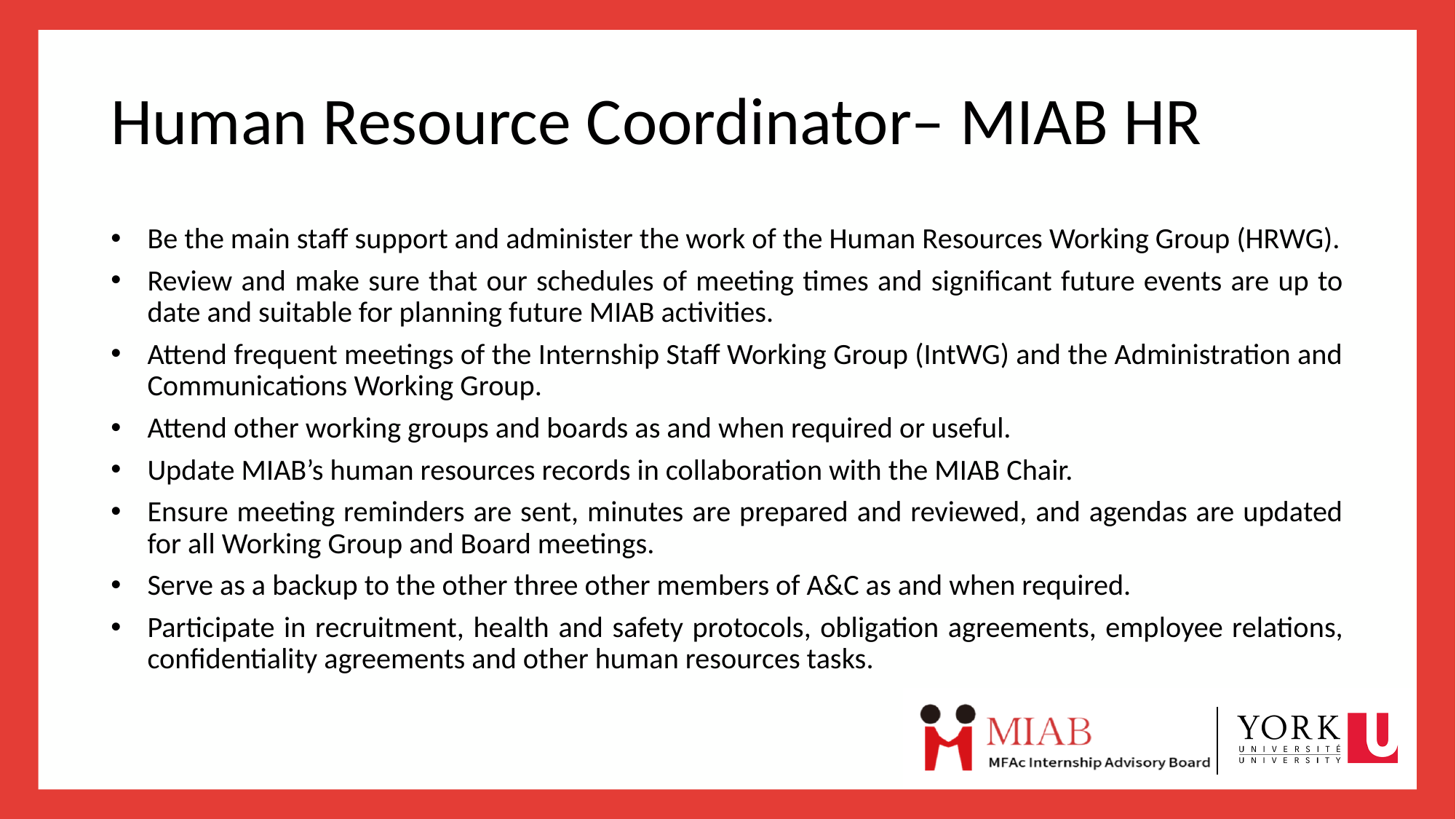

# Human Resource Coordinator– MIAB HR
Be the main staff support and administer the work of the Human Resources Working Group (HRWG).
Review and make sure that our schedules of meeting times and significant future events are up to date and suitable for planning future MIAB activities.
Attend frequent meetings of the Internship Staff Working Group (IntWG) and the Administration and Communications Working Group.
Attend other working groups and boards as and when required or useful.
Update MIAB’s human resources records in collaboration with the MIAB Chair.
Ensure meeting reminders are sent, minutes are prepared and reviewed, and agendas are updated for all Working Group and Board meetings.
Serve as a backup to the other three other members of A&C as and when required.
Participate in recruitment, health and safety protocols, obligation agreements, employee relations, confidentiality agreements and other human resources tasks.